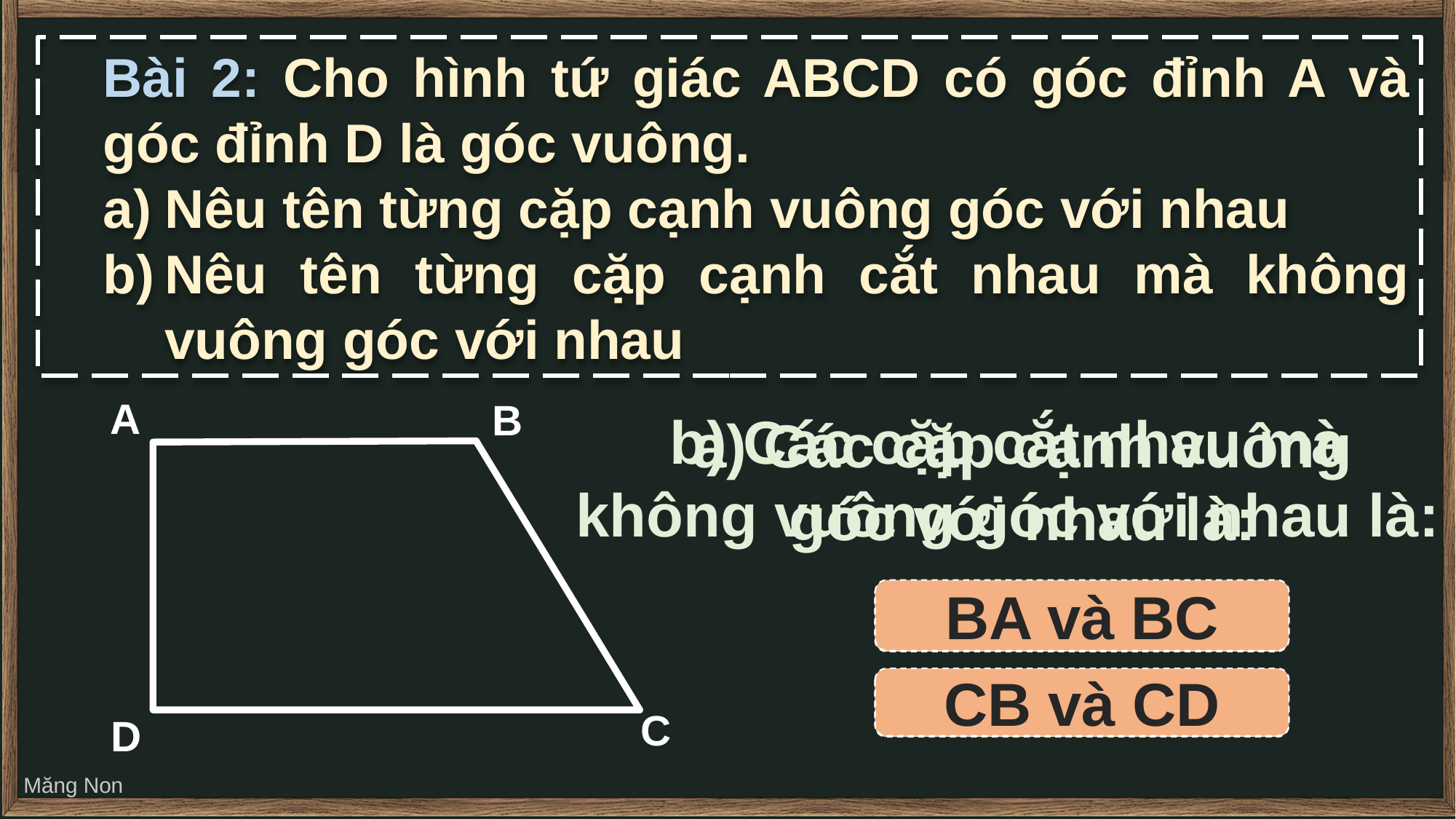

Bài 2: Cho hình tứ giác ABCD có góc đỉnh A và góc đỉnh D là góc vuông.
Nêu tên từng cặp cạnh vuông góc với nhau
Nêu tên từng cặp cạnh cắt nhau mà không vuông góc với nhau

A
B
b) Các cặp cắt nhau mà không vuông góc với nhau là:
a) Các cặp cạnh vuông góc với nhau là:

BA và BC
AB và AD
CB và CD
DA và DC
C
D